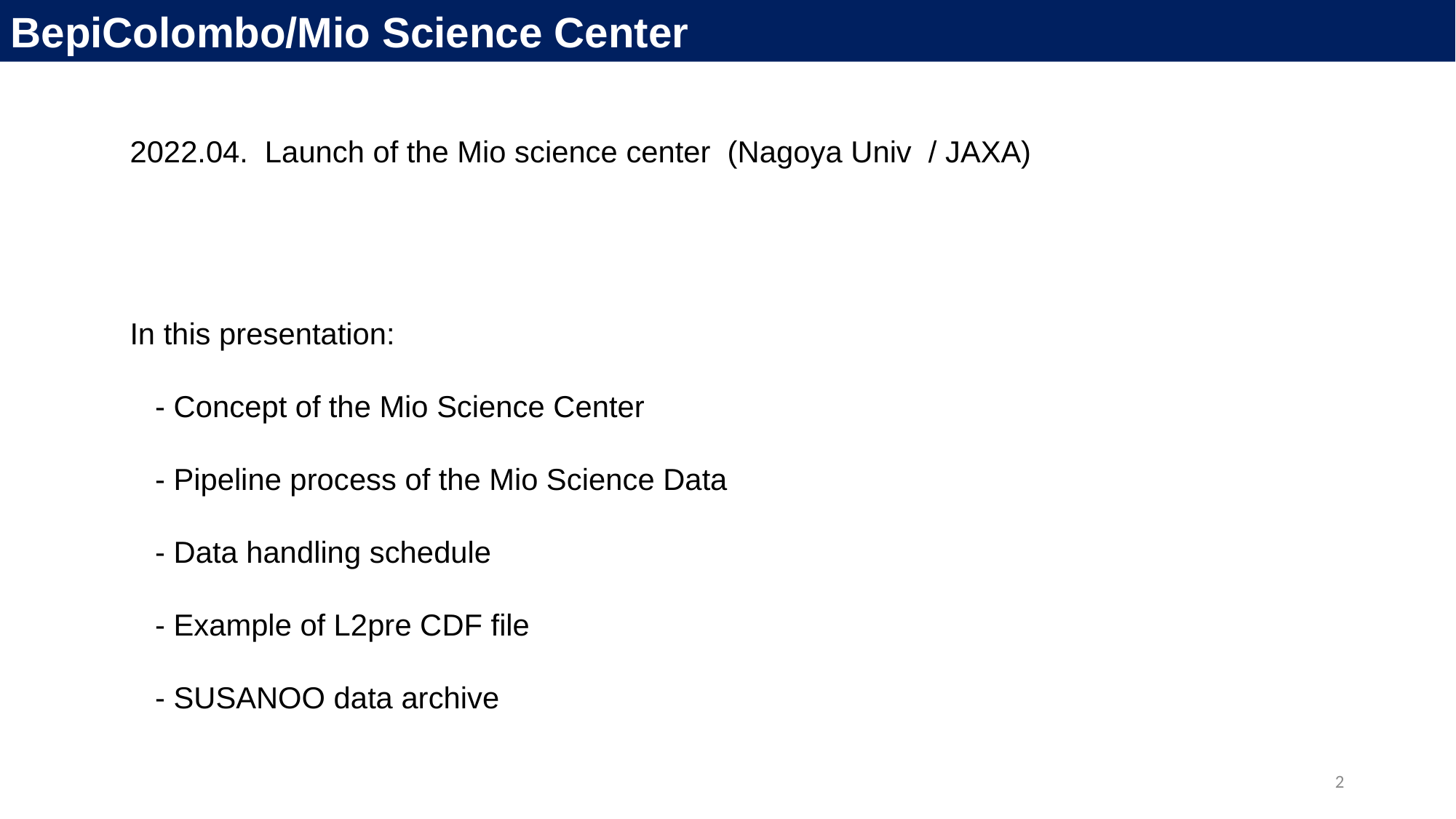

BepiColombo/Mio Science Center

2022.04.  Launch of the Mio science center  (Nagoya Univ  / JAXA)

In this presentation:

   - Concept of the Mio Science Center

   - Pipeline process of the Mio Science Data

   - Data handling schedule

   - Example of L2pre CDF file

   - SUSANOO data archive

2